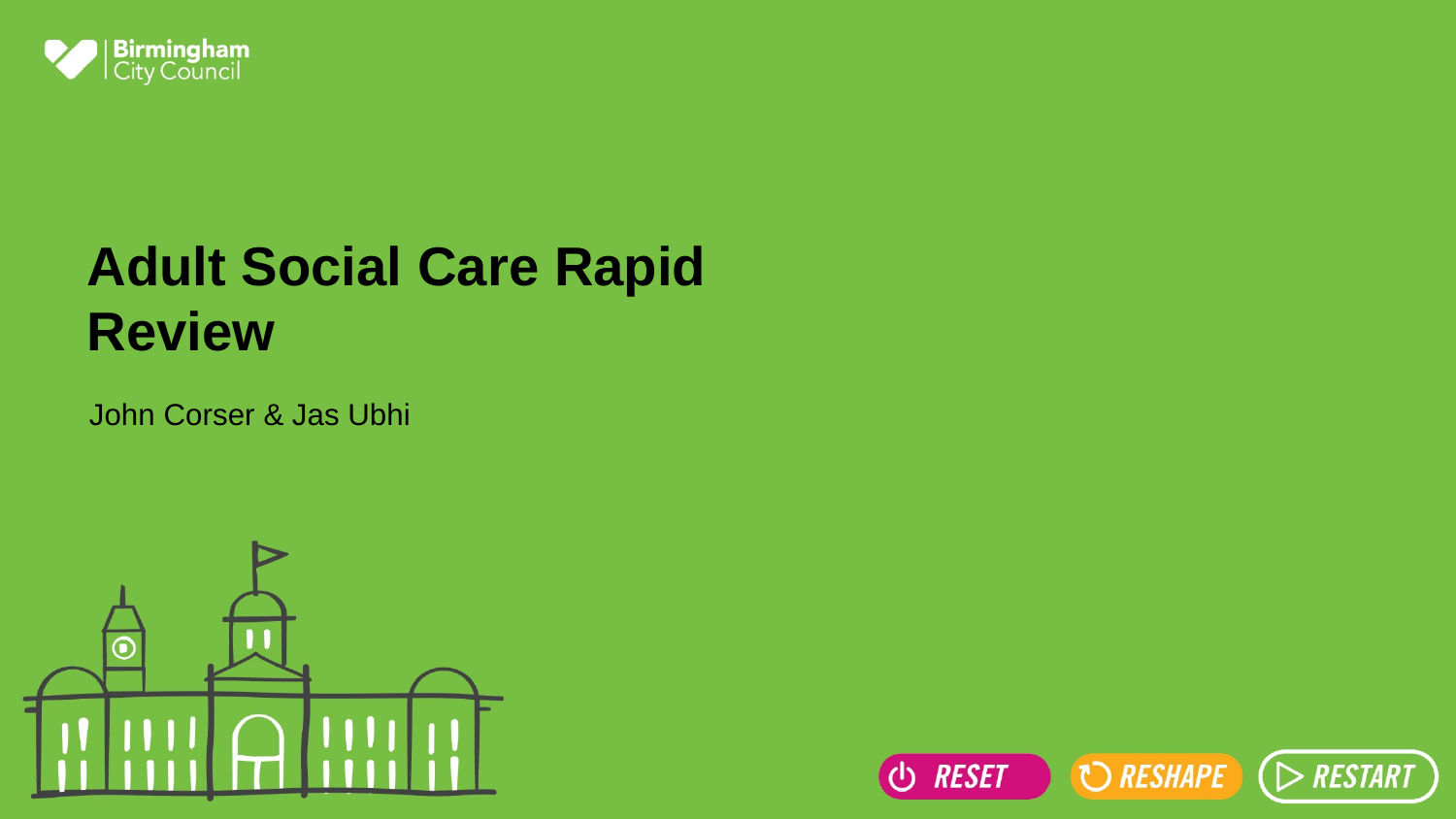

# Adult Social Care Rapid Review
John Corser & Jas Ubhi